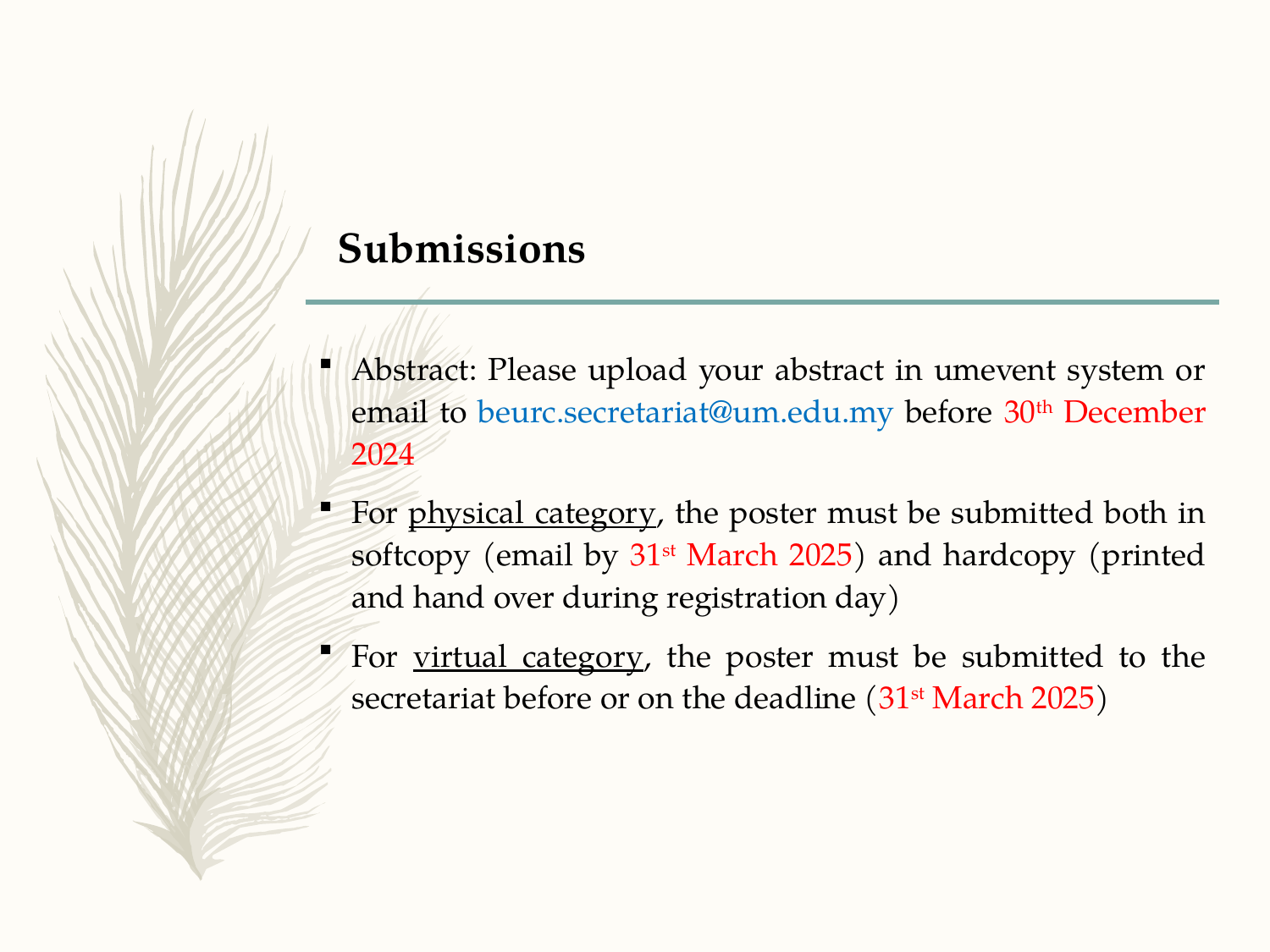

# Submissions
Abstract: Please upload your abstract in umevent system or email to beurc.secretariat@um.edu.my before 30th December 2024
For physical category, the poster must be submitted both in softcopy (email by 31st March 2025) and hardcopy (printed and hand over during registration day)
For virtual category, the poster must be submitted to the secretariat before or on the deadline (31st March 2025)